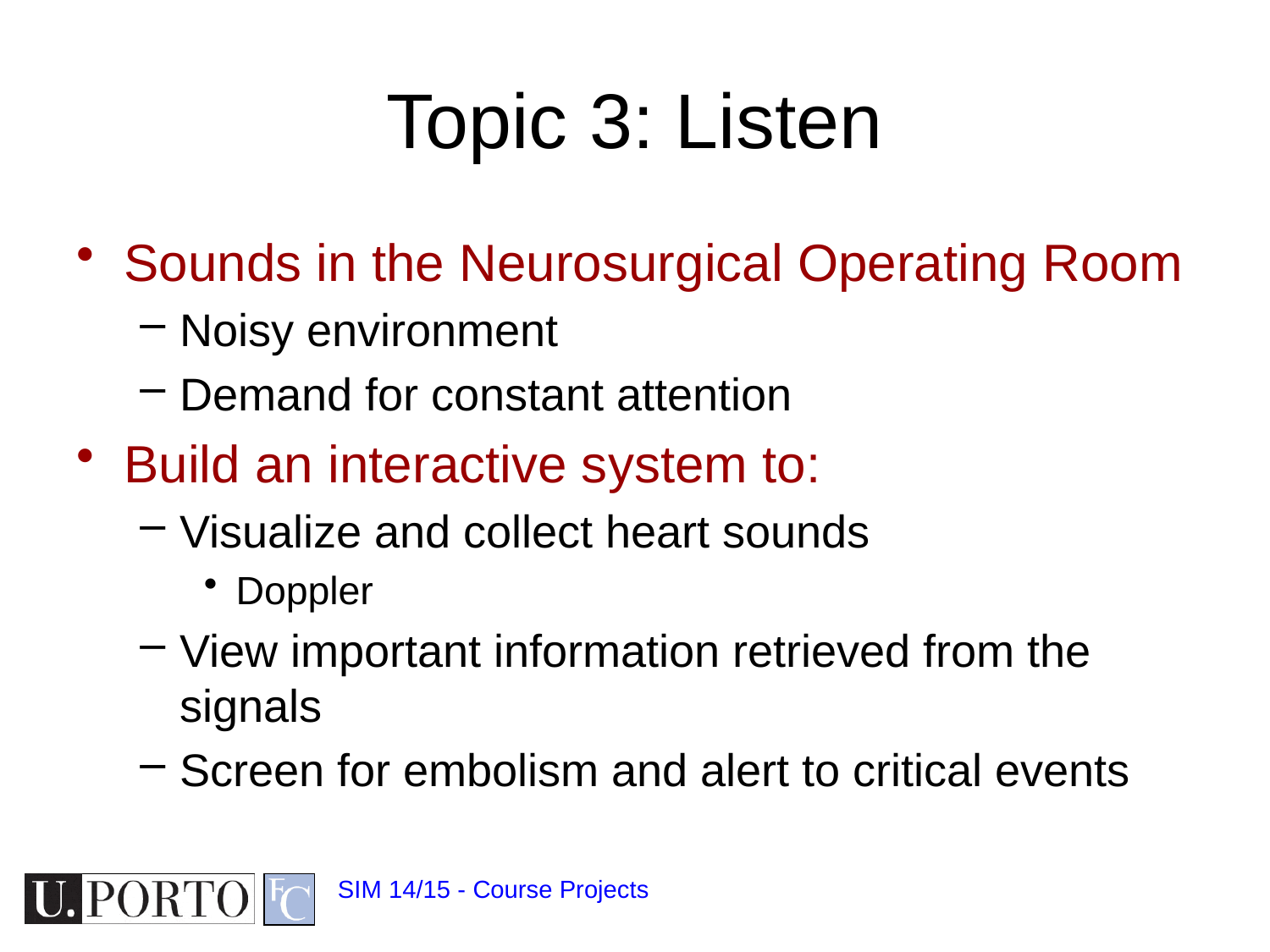

# Topic 3: Listen
Sounds in the Neurosurgical Operating Room
Noisy environment
Demand for constant attention
Build an interactive system to:
Visualize and collect heart sounds
Doppler
View important information retrieved from the signals
Screen for embolism and alert to critical events
SIM 14/15 - Course Projects